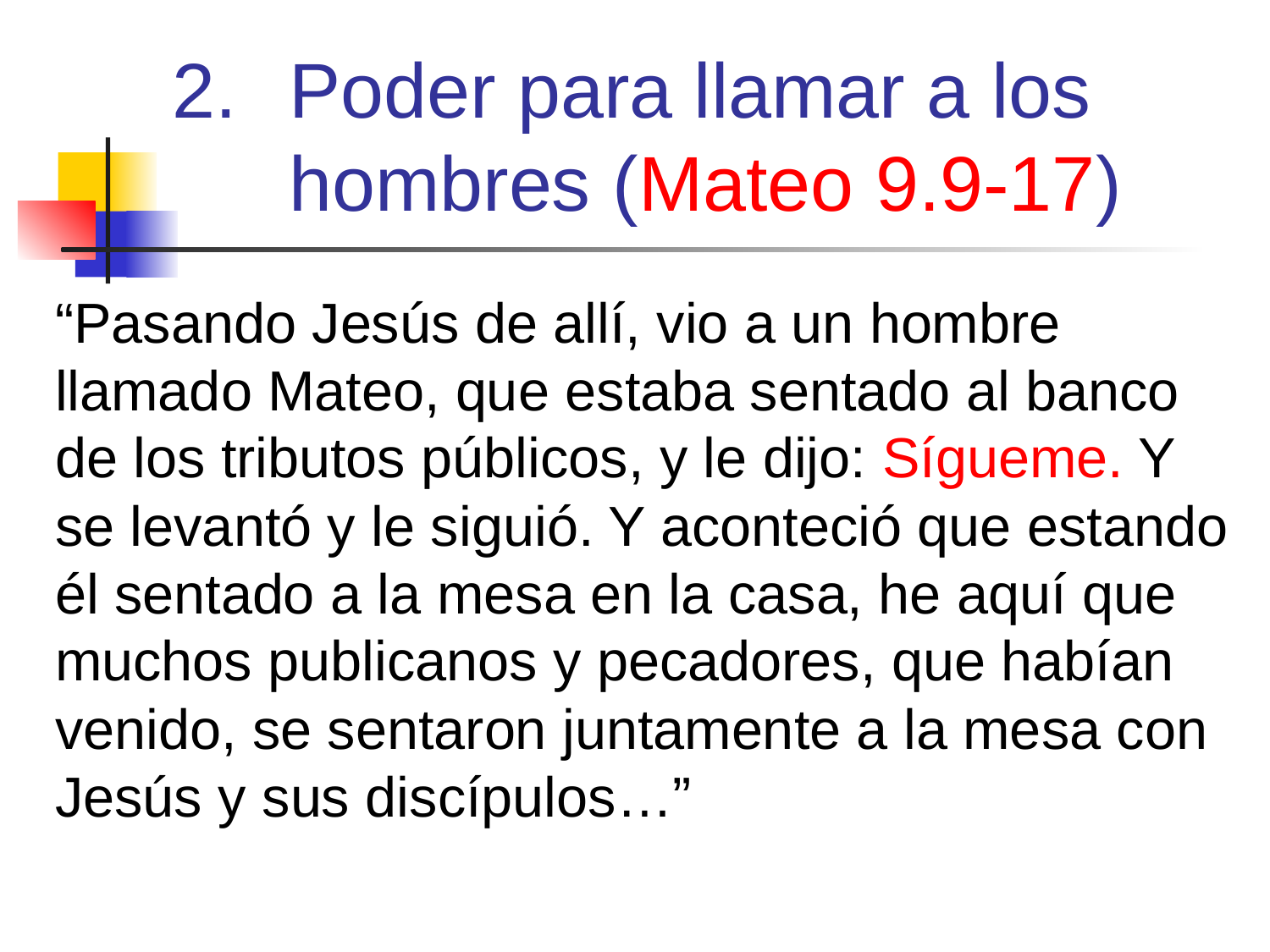

# Poder para llamar a los hombres (Mateo 9.9-17)
“Pasando Jesús de allí, vio a un hombre llamado Mateo, que estaba sentado al banco de los tributos públicos, y le dijo: Sígueme. Y se levantó y le siguió. Y aconteció que estando él sentado a la mesa en la casa, he aquí que muchos publicanos y pecadores, que habían venido, se sentaron juntamente a la mesa con Jesús y sus discípulos…”